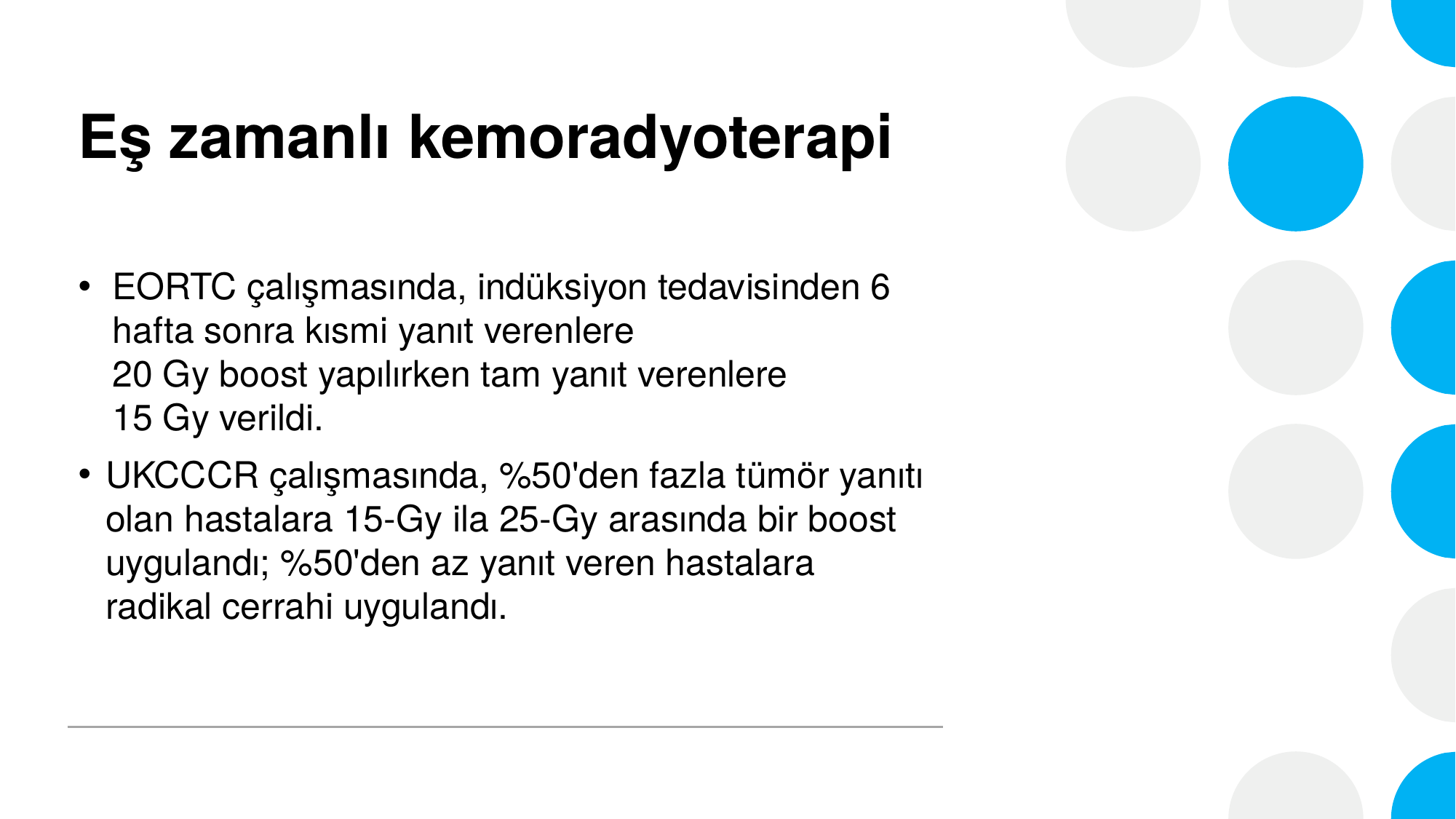

# Eş zamanlı kemoradyoterapi
EORTC çalışmasında, indüksiyon tedavisinden 6 hafta sonra kısmi yanıt verenlere 20 Gy boost yapılırken tam yanıt verenlere 15 Gy verildi.
UKCCCR çalışmasında, %50'den fazla tümör yanıtı olan hastalara 15-Gy ila 25-Gy arasında bir boost uygulandı; %50'den az yanıt veren hastalara radikal cerrahi uygulandı.